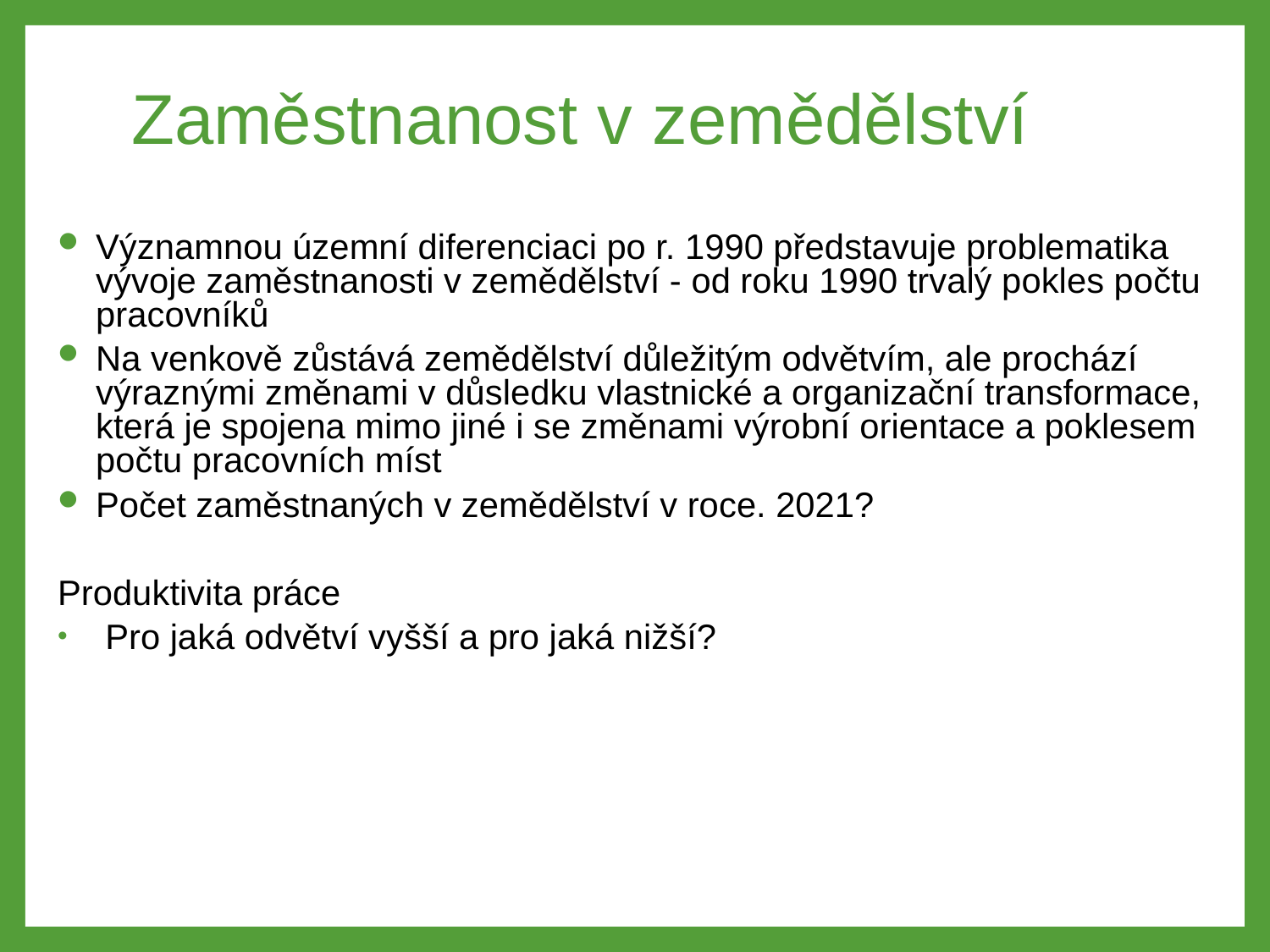

# Zaměstnanost v zemědělství
Významnou územní diferenciaci po r. 1990 představuje problematika vývoje zaměstnanosti v zemědělství - od roku 1990 trvalý pokles počtu pracovníků
Na venkově zůstává zemědělství důležitým odvětvím, ale prochází výraznými změnami v důsledku vlastnické a organizační transformace, která je spojena mimo jiné i se změnami výrobní orientace a poklesem počtu pracovních míst
Počet zaměstnaných v zemědělství v roce. 2021?

Produktivita práce
Pro jaká odvětví vyšší a pro jaká nižší?